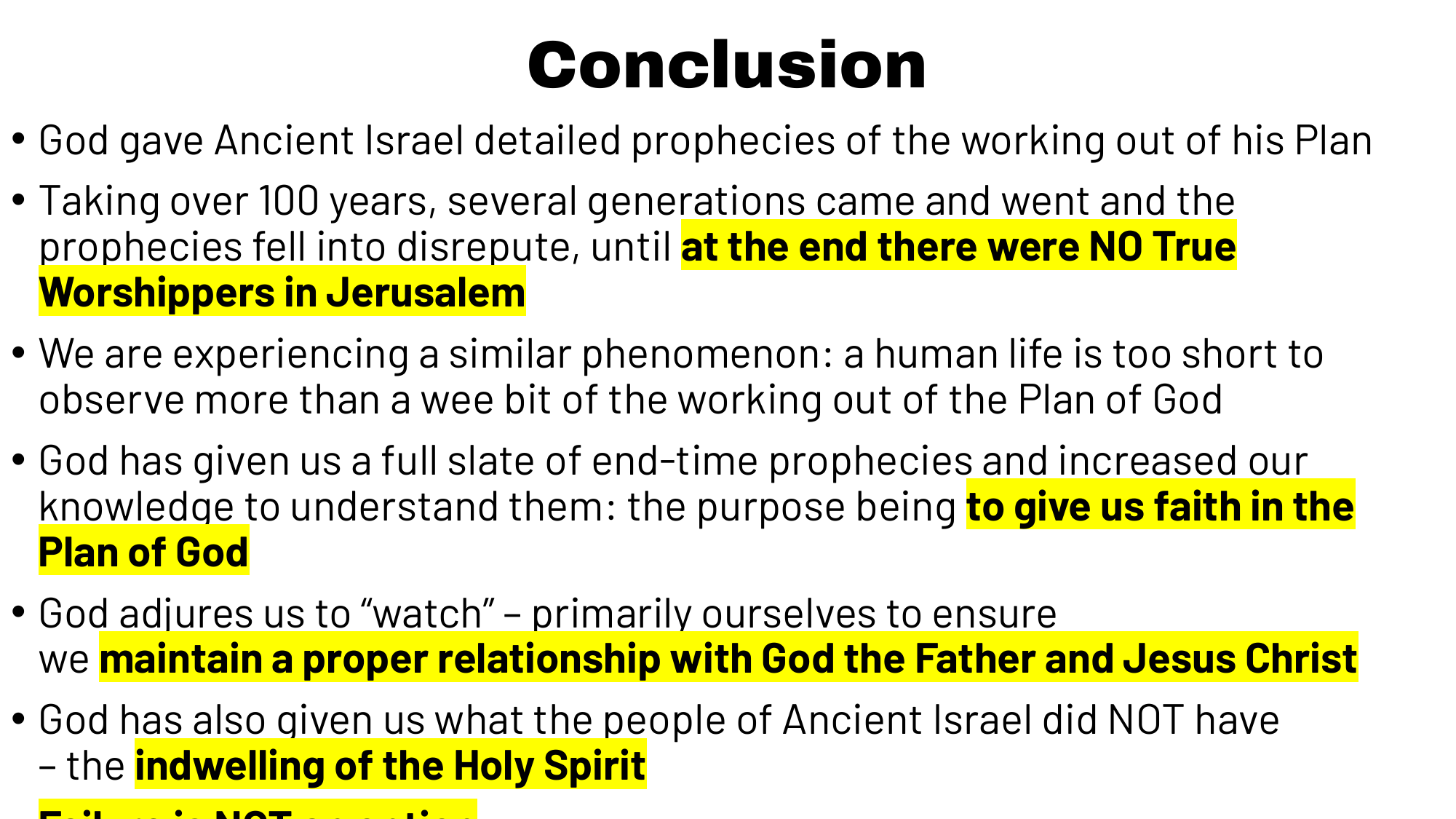

# Conclusion
God gave Ancient Israel detailed prophecies of the working out of his Plan
Taking over 100 years, several generations came and went and the prophecies fell into disrepute, until at the end there were NO True Worshippers in Jerusalem
We are experiencing a similar phenomenon: a human life is too short to observe more than a wee bit of the working out of the Plan of God
God has given us a full slate of end-time prophecies and increased our knowledge to understand them: the purpose being to give us faith in the Plan of God
God adjures us to “watch” – primarily ourselves to ensure
we maintain a proper relationship with God the Father and Jesus Christ
God has also given us what the people of Ancient Israel did NOT have
– the indwelling of the Holy Spirit
Failure is NOT an option